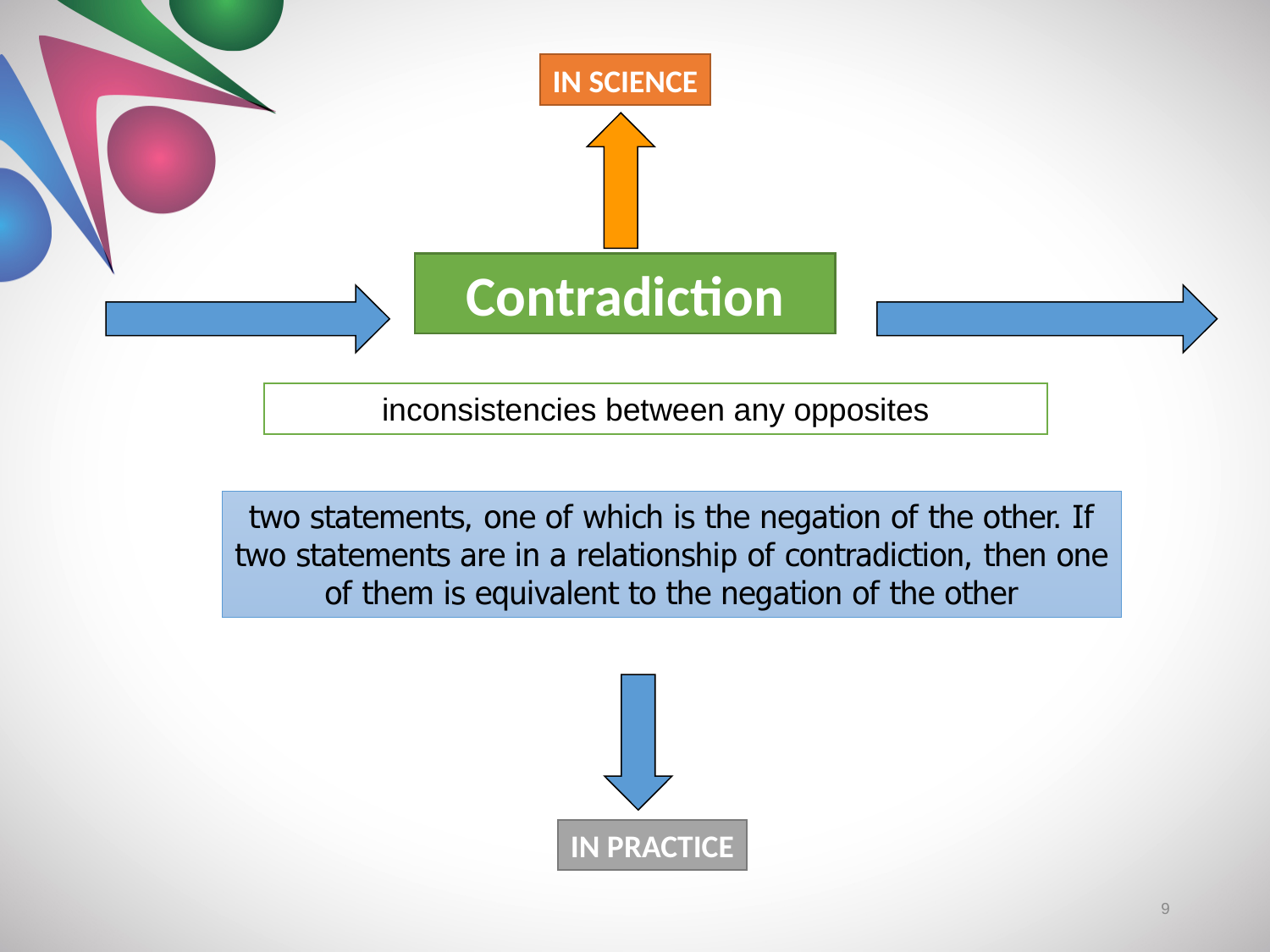

IN SCIENCE

Contradiction

inconsistencies between any opposites
two statements, one of which is the negation of the other. If two statements are in a relationship of contradiction, then one of them is equivalent to the negation of the other

IN PRACTICE
9